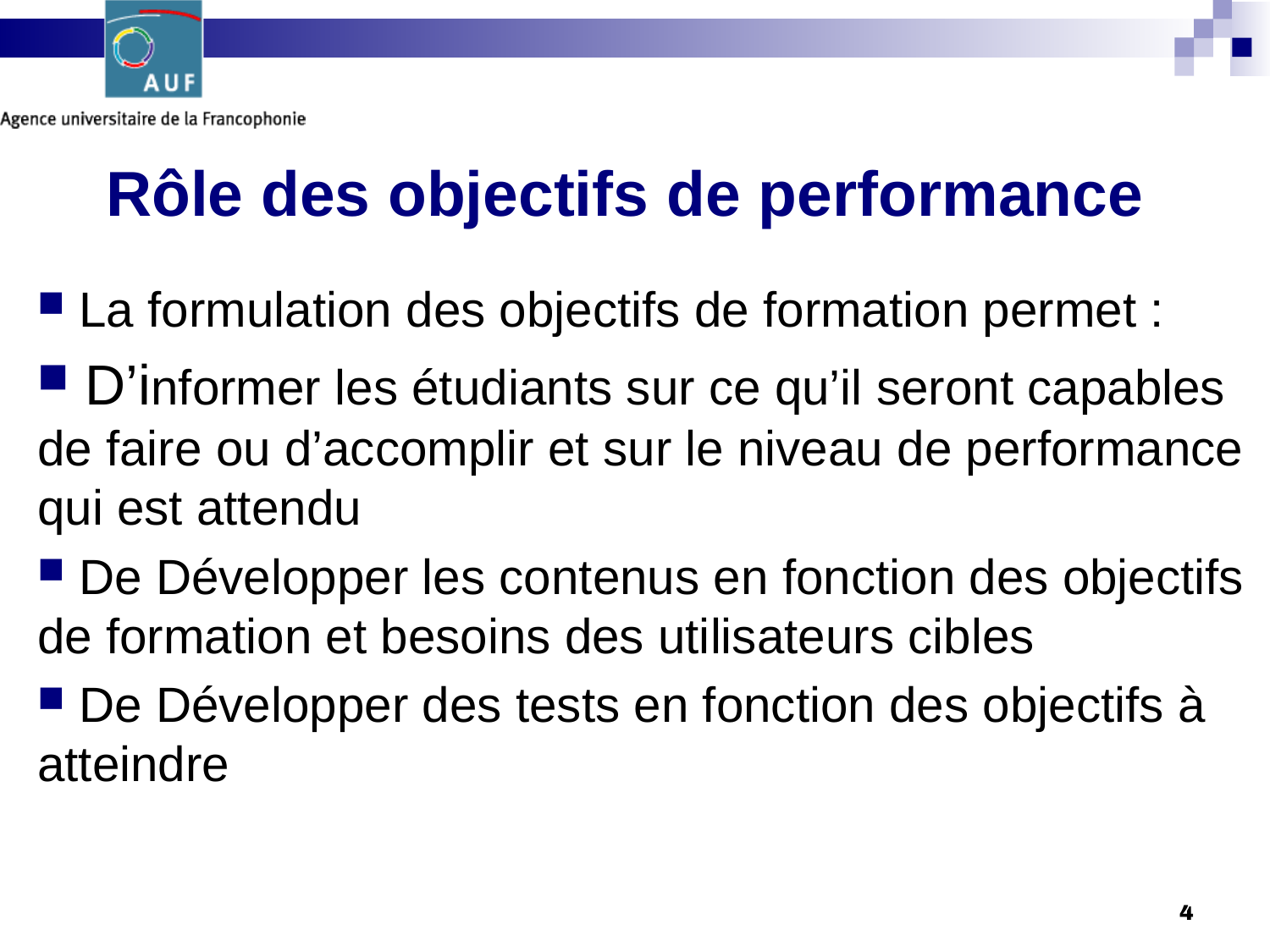

# Rôle des objectifs de performance
 La formulation des objectifs de formation permet :
 D’informer les étudiants sur ce qu’il seront capables de faire ou d’accomplir et sur le niveau de performance qui est attendu
 De Développer les contenus en fonction des objectifs de formation et besoins des utilisateurs cibles
 De Développer des tests en fonction des objectifs à atteindre

4